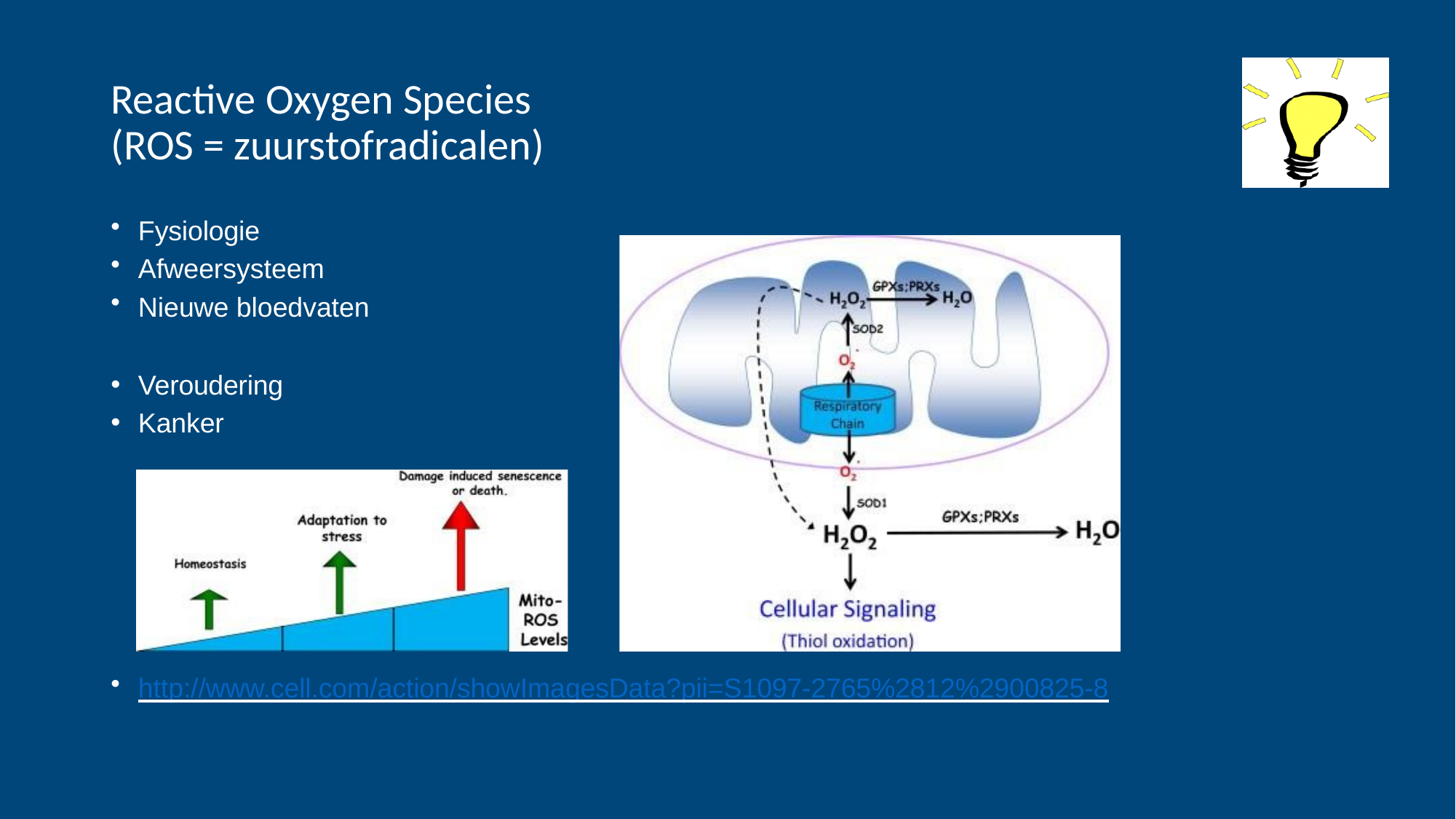

# Reactive Oxygen Species  (ROS = zuurstofradicalen)
Fysiologie
Afweersysteem
Nieuwe bloedvaten

Veroudering
Kanker

http://www.cell.com/action/showImagesData?pii=S1097-2765%2812%2900825-8